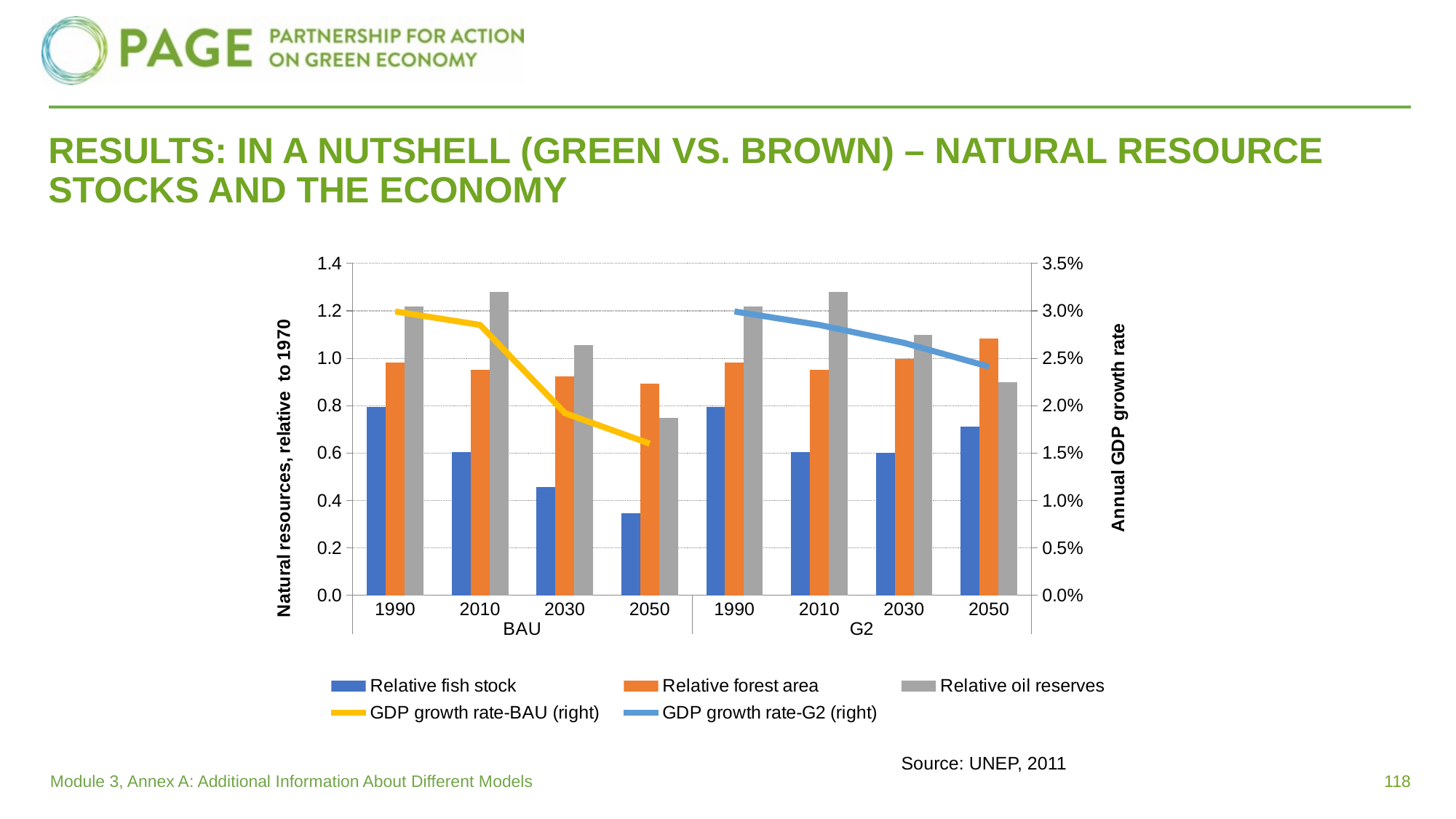

RESULTS: IN A NUTSHELL (GREEN VS. BROWN) – NATURAL RESOURCE STOCKS AND THE ECONOMY

### Chart

| Category | Relative fish stock | Relative forest area | Relative oil reserves | GDP growth rate-BAU (right) | GDP growth rate-G2 (right) |
|---|---|---|---|---|---|
| 1990 | 0.7958175053986638 | 0.9818096264268993 | 1.2186723684210534 | 0.029938049472483512 | None |
| 2010 | 0.6047738836134035 | 0.9505665835355478 | 1.2814948380566795 | 0.02851496547349131 | None |
| 2030 | 0.4562097661011809 | 0.9240636738024458 | 1.0568129554655874 | 0.019215499104747305 | None |
| 2050 | 0.3460026577541461 | 0.893179215982395 | 0.748324240890688 | 0.015995585619676306 | None |
| 1990 | 0.7958175053986638 | 0.9818096385542172 | 1.2186722672064778 | None | 0.029938049472483512 |
| 2010 | 0.6047738836134035 | 0.9505662650602406 | 1.2814948380566795 | None | 0.02851496547349131 |
| 2030 | 0.600243958150212 | 0.9986506024096382 | 1.098380263157895 | None | 0.026619785488294617 |
| 2050 | 0.712813420529263 | 1.082653012048193 | 0.898912044534413 | None | 0.0241149268766256 |
Source: UNEP, 2011
118
Module 3, Annex A: Additional Information About Different Models